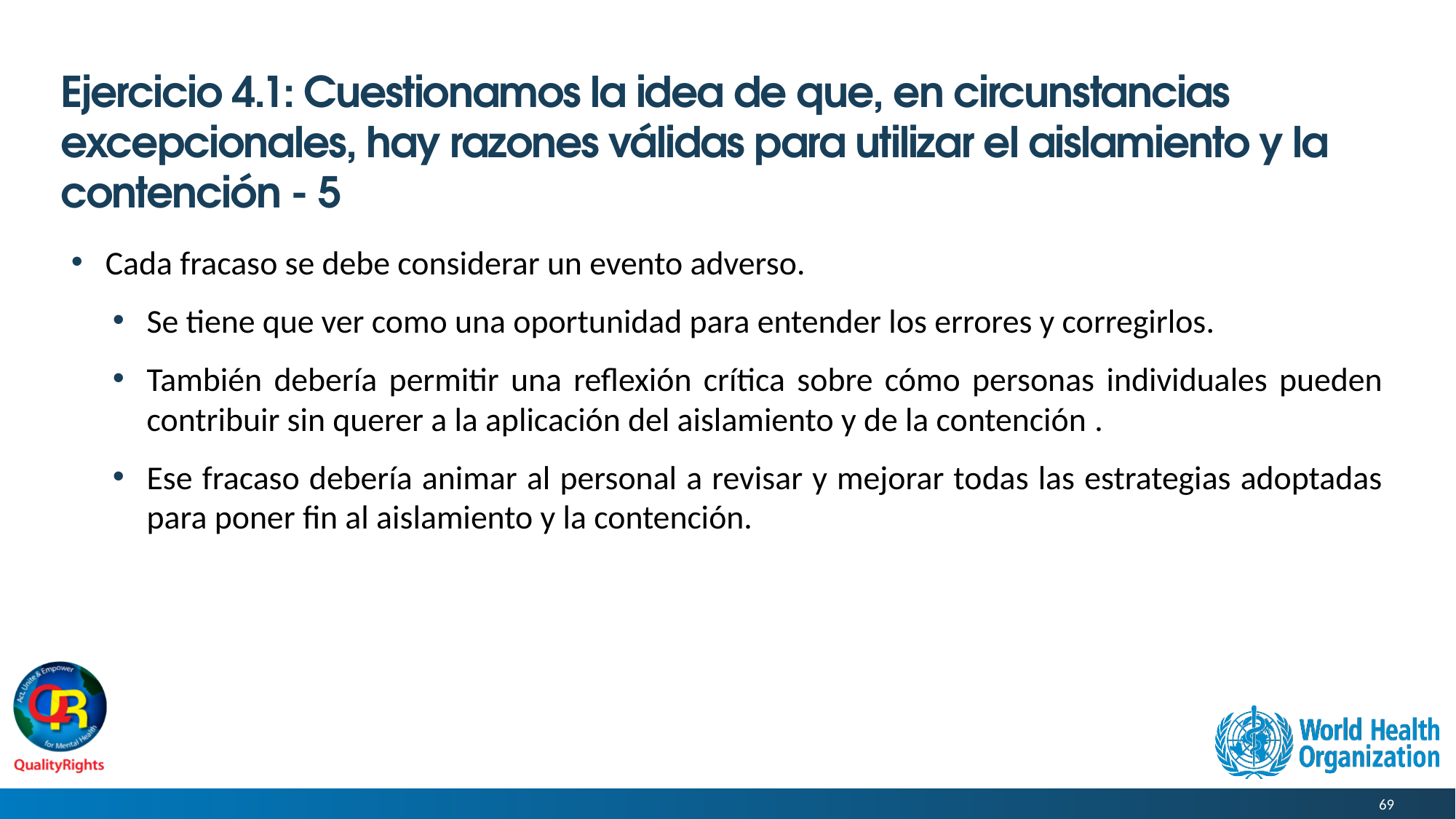

# Ejercicio 4.1: Cuestionamos la idea de que, en circunstancias excepcionales, hay razones válidas para utilizar el aislamiento y la contención - 5
Cada fracaso se debe considerar un evento adverso.
Se tiene que ver como una oportunidad para entender los errores y corregirlos.
También debería permitir una reflexión crítica sobre cómo personas individuales pueden contribuir sin querer a la aplicación del aislamiento y de la contención .
Ese fracaso debería animar al personal a revisar y mejorar todas las estrategias adoptadas para poner fin al aislamiento y la contención.